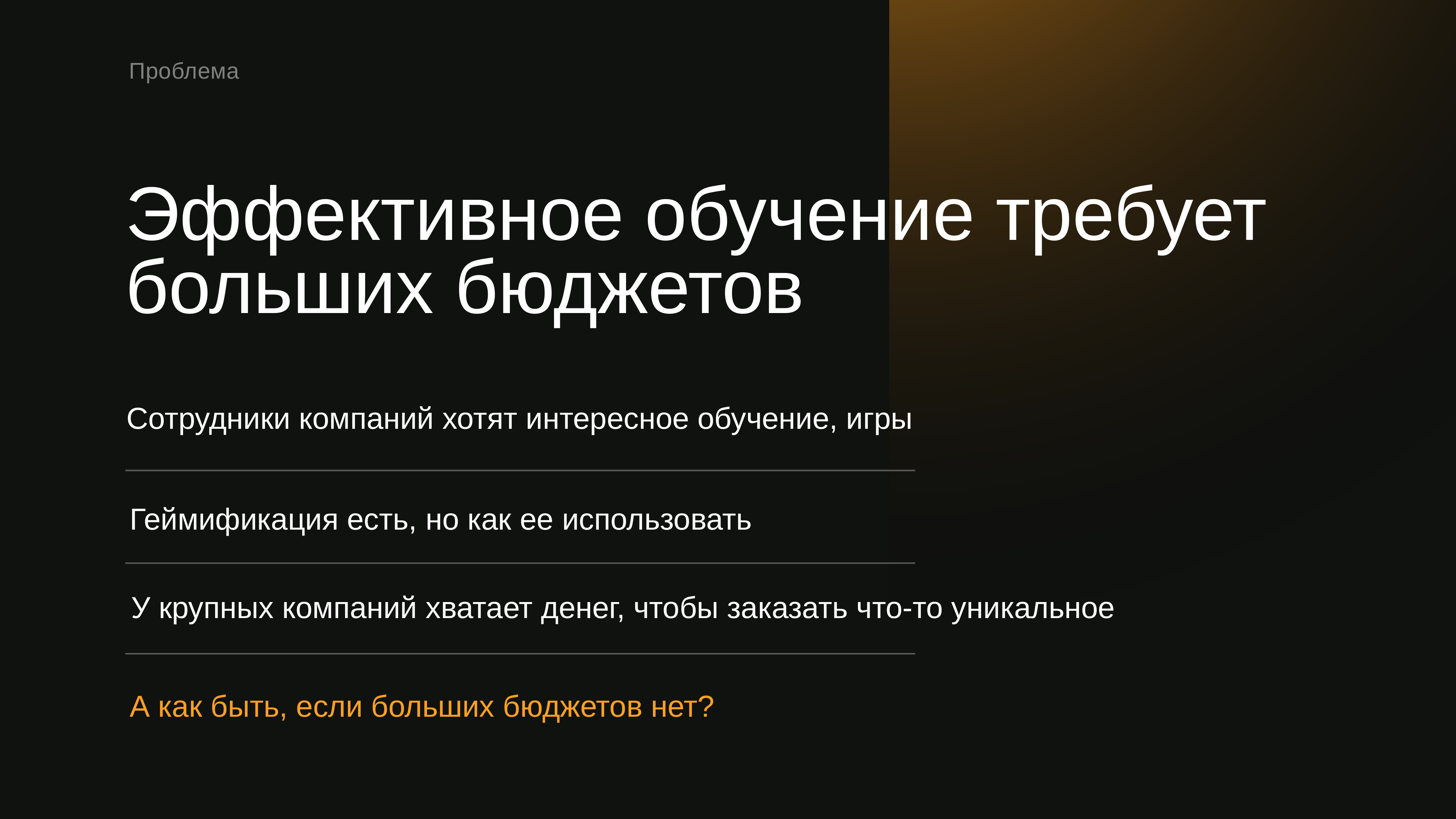

Проблема
Эффективное обучение требует больших бюджетов
Сотрудники компаний хотят интересное обучение, игры

Геймификация есть, но как ее использовать

У крупных компаний хватает денег, чтобы заказать что-то уникальное

А как быть, если больших бюджетов нет?